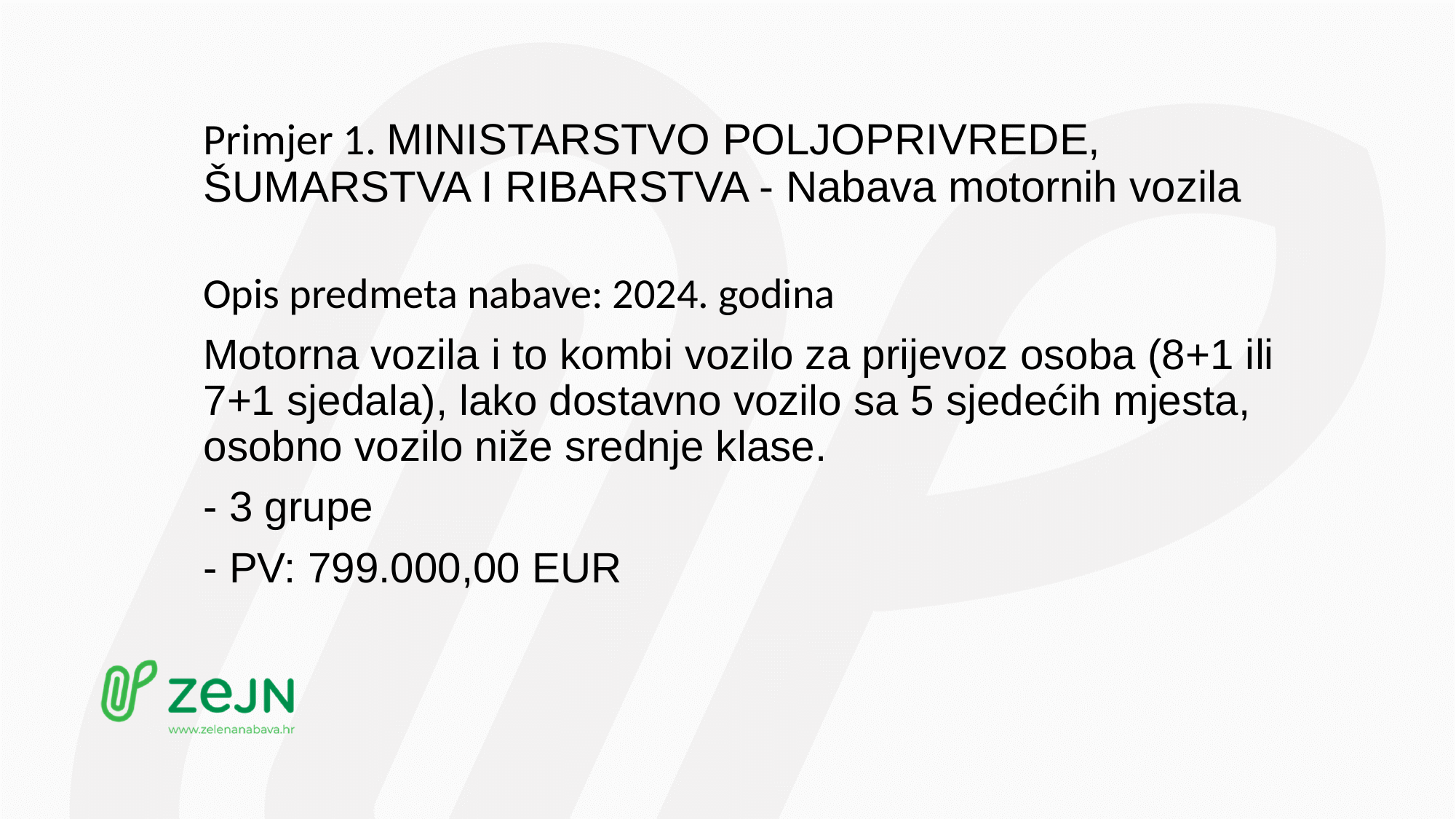

# Primjer 1. MINISTARSTVO POLJOPRIVREDE, ŠUMARSTVA I RIBARSTVA - Nabava motornih vozila
Opis predmeta nabave: 2024. godina
Motorna vozila i to kombi vozilo za prijevoz osoba (8+1 ili 7+1 sjedala), lako dostavno vozilo sa 5 sjedećih mjesta, osobno vozilo niže srednje klase.
- 3 grupe
- PV: 799.000,00 EUR